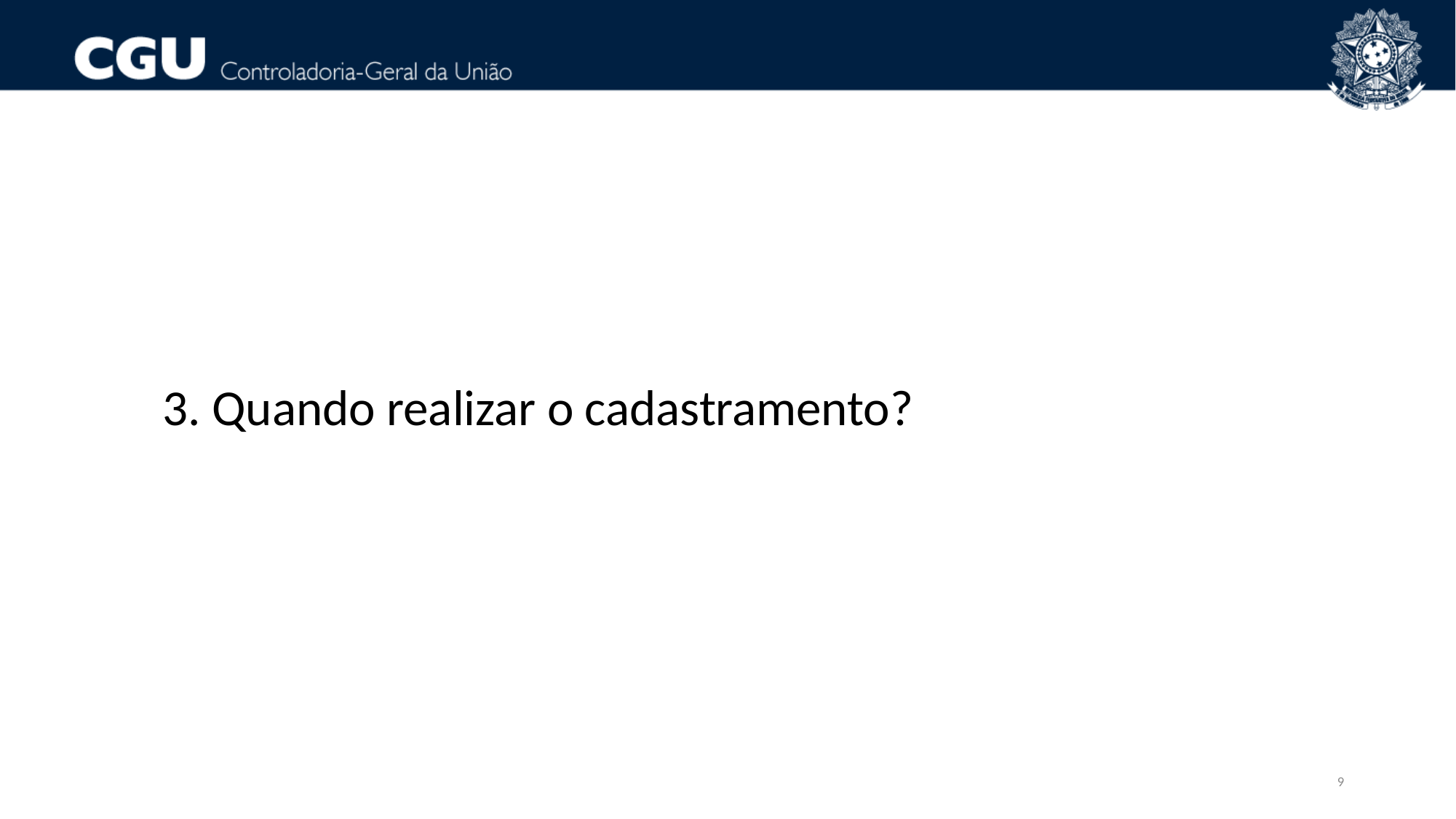

# 3. Quando realizar o cadastramento?
9